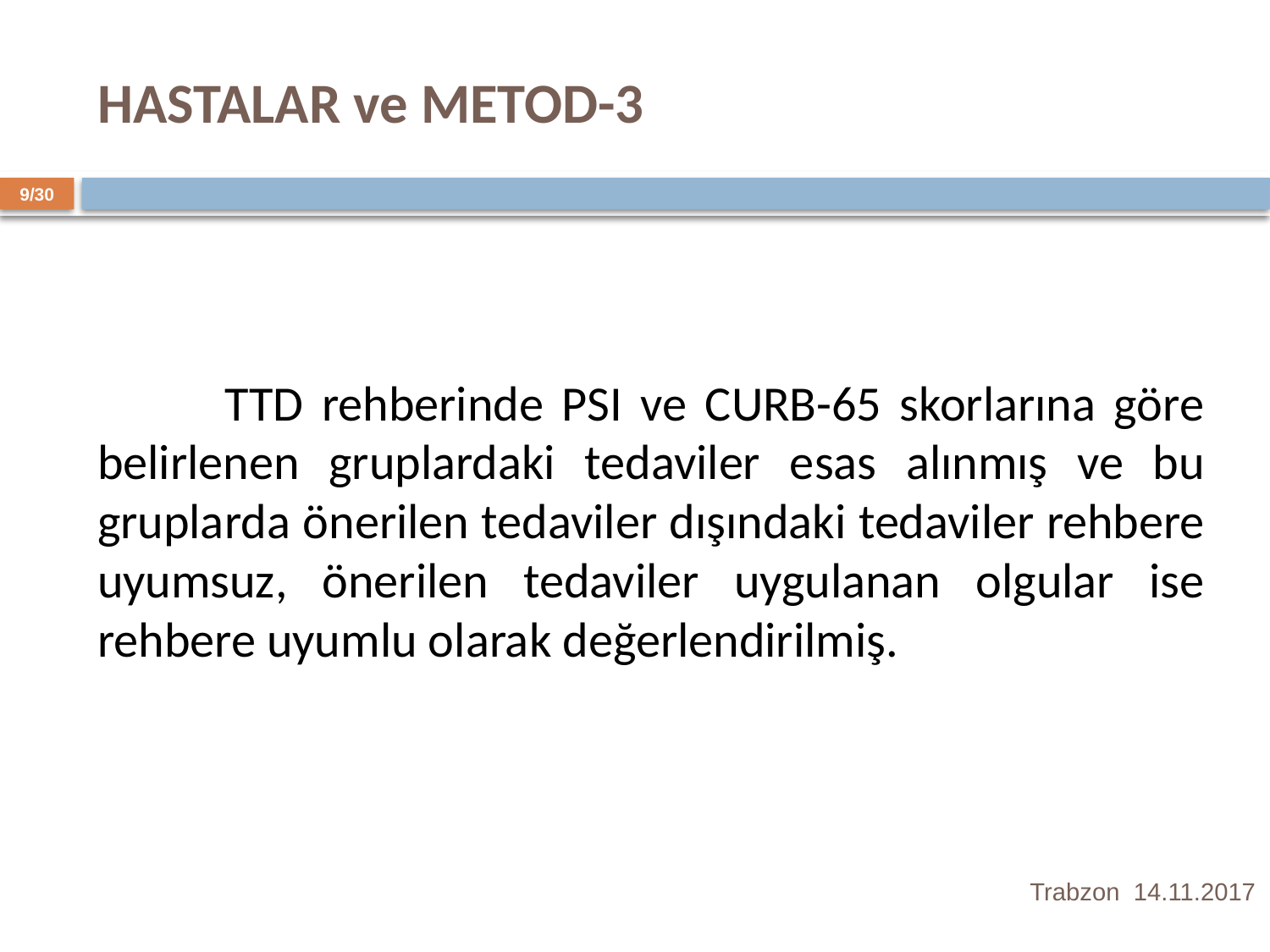

# HASTALAR ve METOD-3
9/30

	TTD rehberinde PSI ve CURB-65 skorlarına göre belirlenen gruplardaki tedaviler esas alınmış ve bu gruplarda önerilen tedaviler dışındaki tedaviler rehbere uyumsuz, önerilen tedaviler uygulanan olgular ise rehbere uyumlu olarak değerlendirilmiş.
Trabzon  14.11.2017